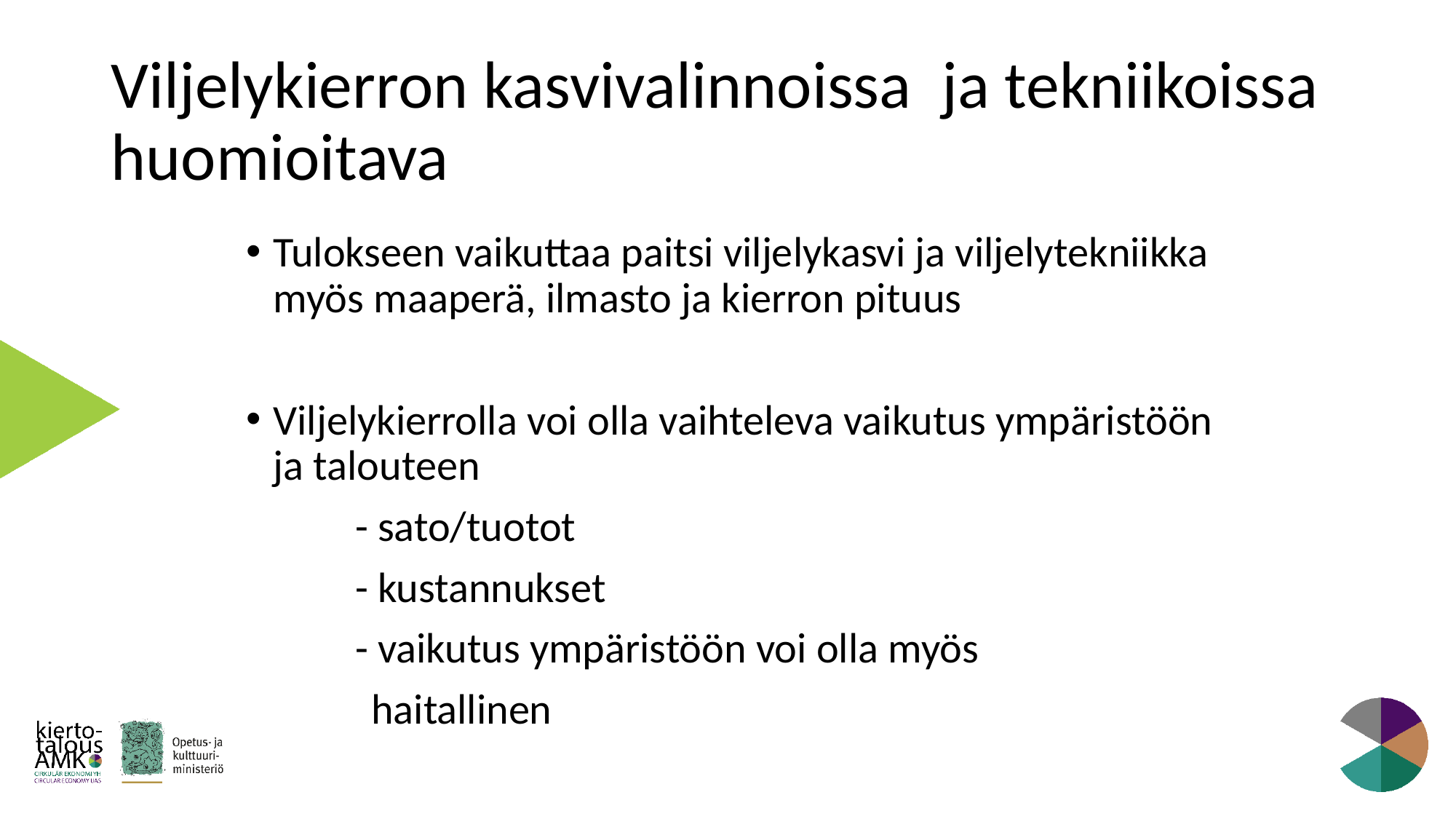

# Viljelykierron kasvivalinnoissa  ja tekniikoissa huomioitava
Tulokseen vaikuttaa paitsi viljelykasvi ja viljelytekniikka myös maaperä, ilmasto ja kierron pituus

Viljelykierrolla voi olla vaihteleva vaikutus ympäristöön ja talouteen
	- sato/tuotot
	- kustannukset
	- vaikutus ympäristöön voi olla myös
             haitallinen